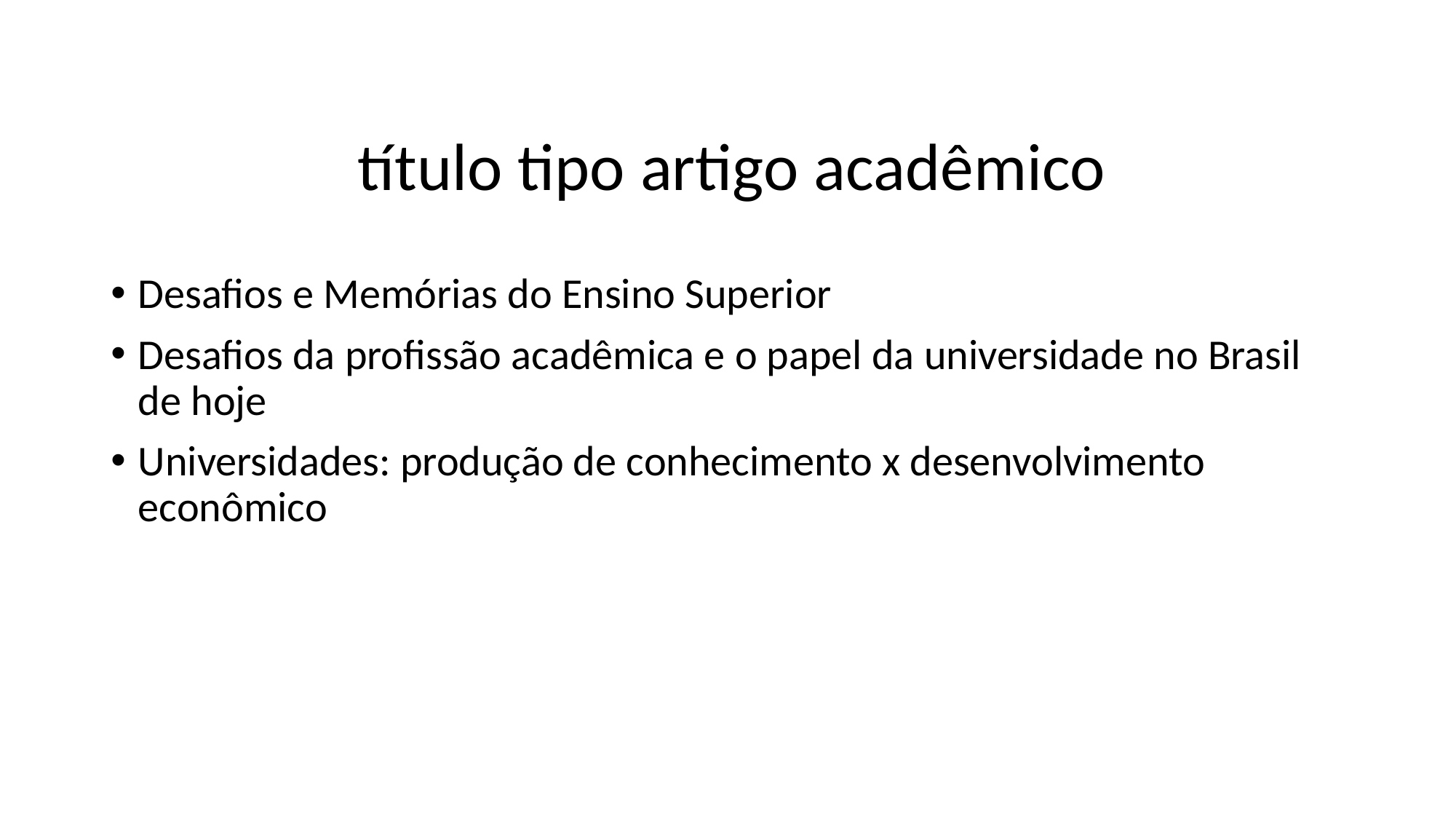

# título tipo artigo acadêmico
Desafios e Memórias do Ensino Superior
Desafios da profissão acadêmica e o papel da universidade no Brasil de hoje
Universidades: produção de conhecimento x desenvolvimento econômico